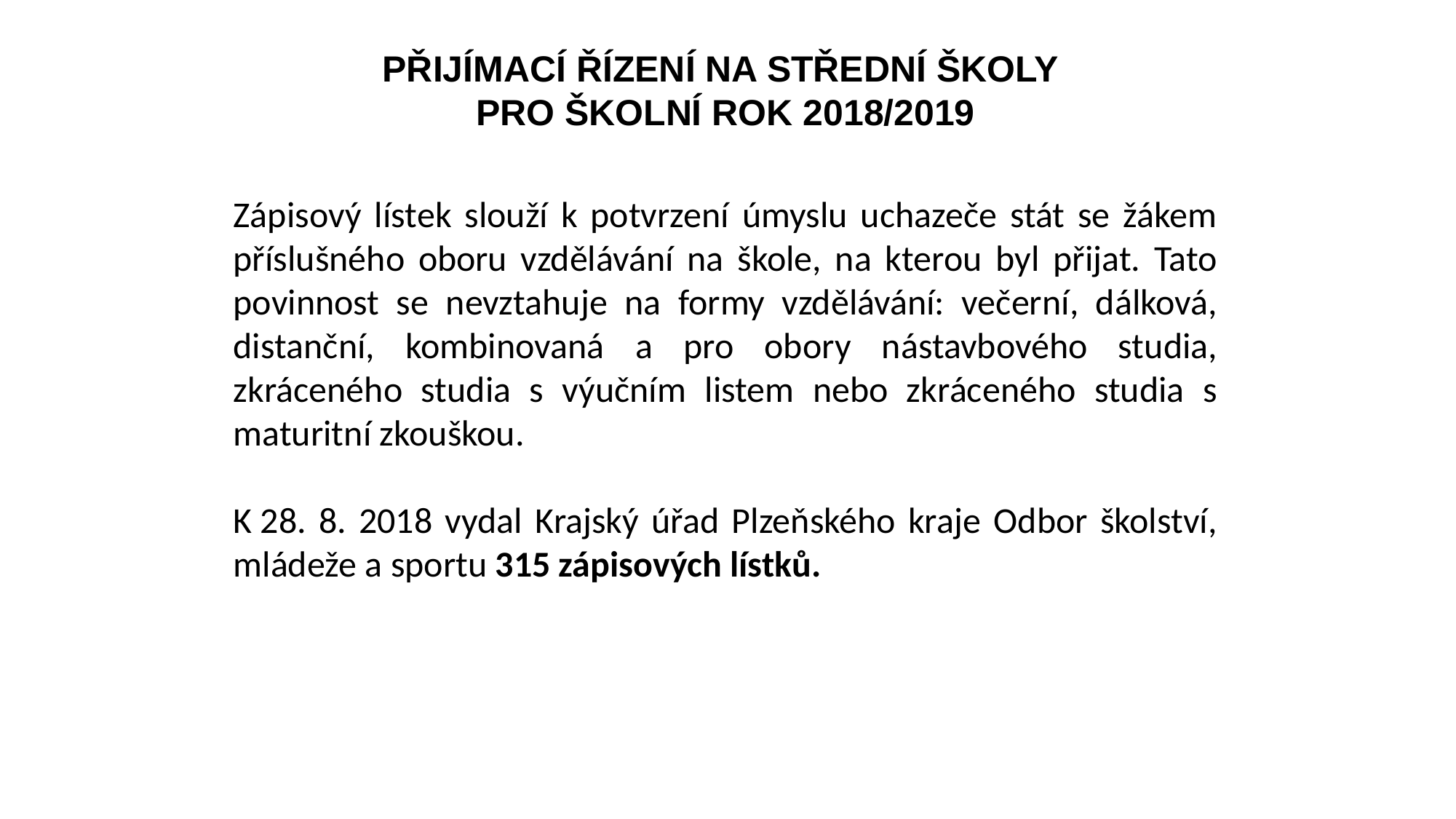

PŘIJÍMACÍ ŘÍZENÍ NA STŘEDNÍ ŠKOLY
PRO ŠKOLNÍ ROK 2018/2019
Zápisový lístek slouží k potvrzení úmyslu uchazeče stát se žákem příslušného oboru vzdělávání na škole, na kterou byl přijat. Tato povinnost se nevztahuje na formy vzdělávání: večerní, dálková, distanční, kombinovaná a pro obory nástavbového studia, zkráceného studia s výučním listem nebo zkráceného studia s maturitní zkouškou.

K 28. 8. 2018 vydal Krajský úřad Plzeňského kraje Odbor školství, mládeže a sportu 315 zápisových lístků.